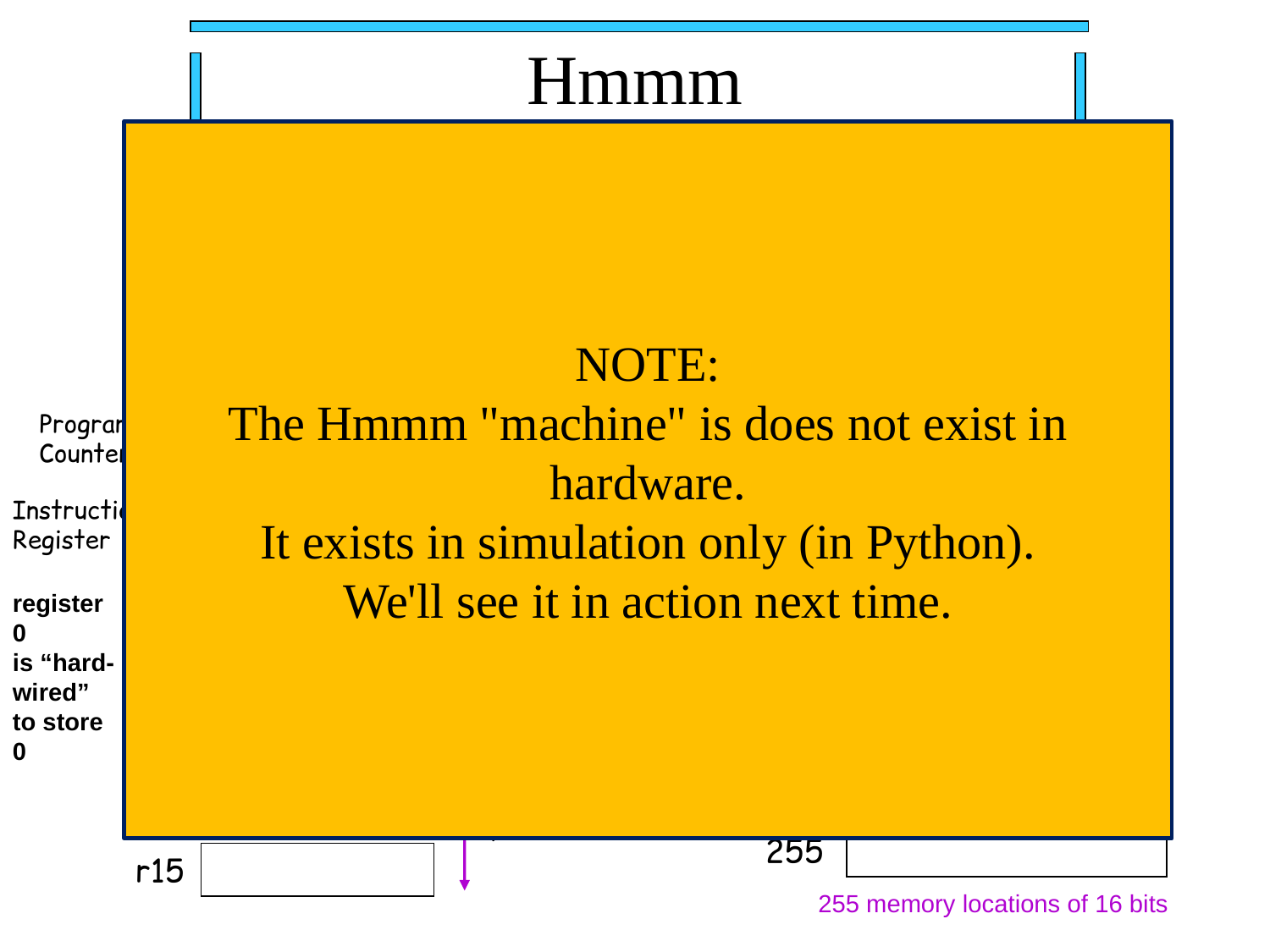

Hmmm

NOTE:
The Hmmm "machine" is does not exist in hardware.
It exists in simulation only (in Python).
We'll see it in action next time.
The Harvey Mudd Miniature Machine

RAM
CPU

Von Neumann bottleneck
random access memory
central processing unit
Program Counter
0

read r1

Holds address of the next instruction
1

mul r2 r1 r1
Instruction Register

Holds the current instruction
2

add r2 r2 r1
3

write r2
register 0
is “hard-wired”
to store 0
0

r0

4

halt
16 registers,
each 16 bits
5

r1
they can hold values from -32768 upto 32767
6

r2
…
…

255

r15
255 memory locations of 16 bits